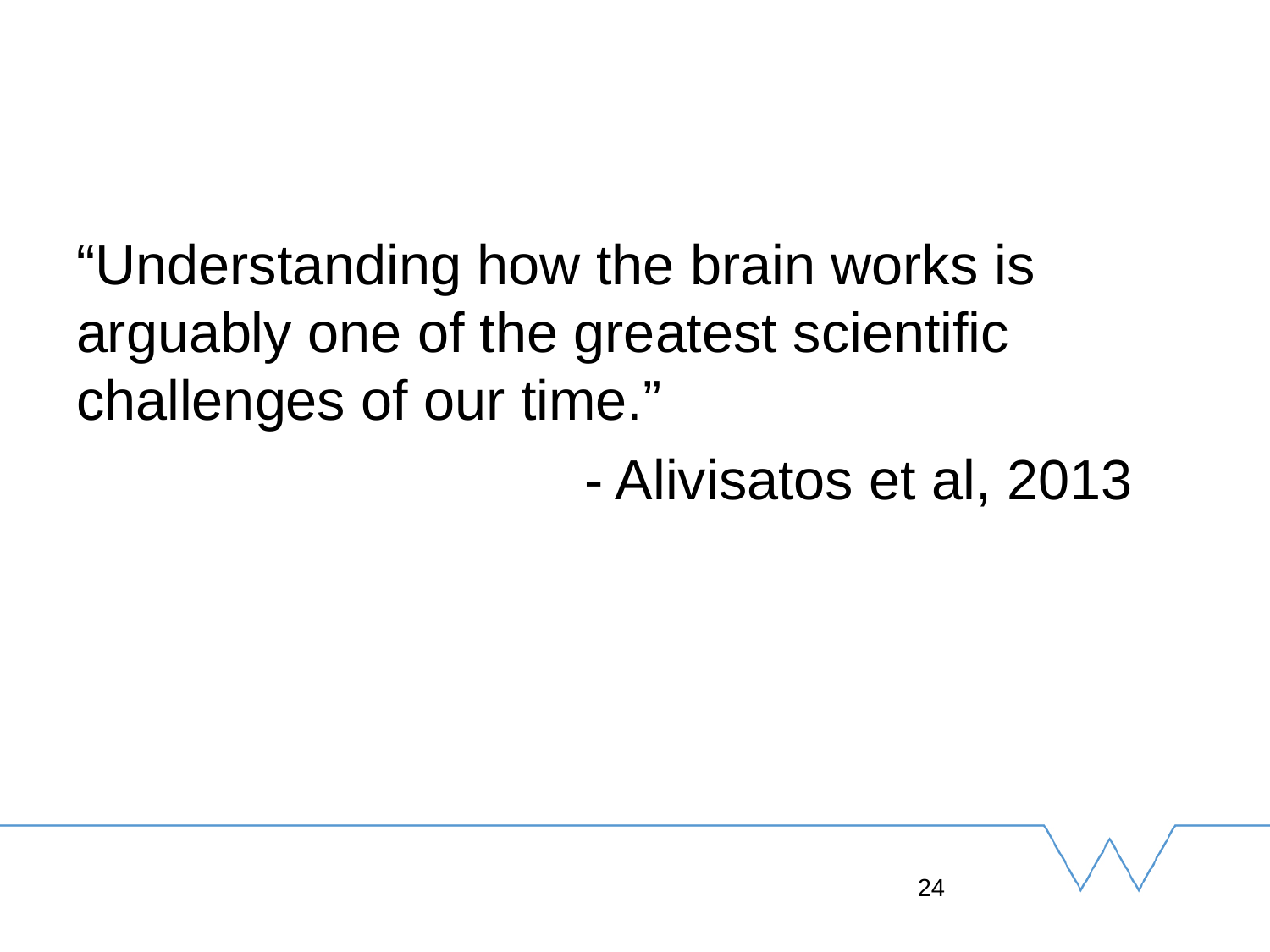

#
“Understanding how the brain works is arguably one of the greatest scientific challenges of our time.”
				- Alivisatos et al, 2013
24